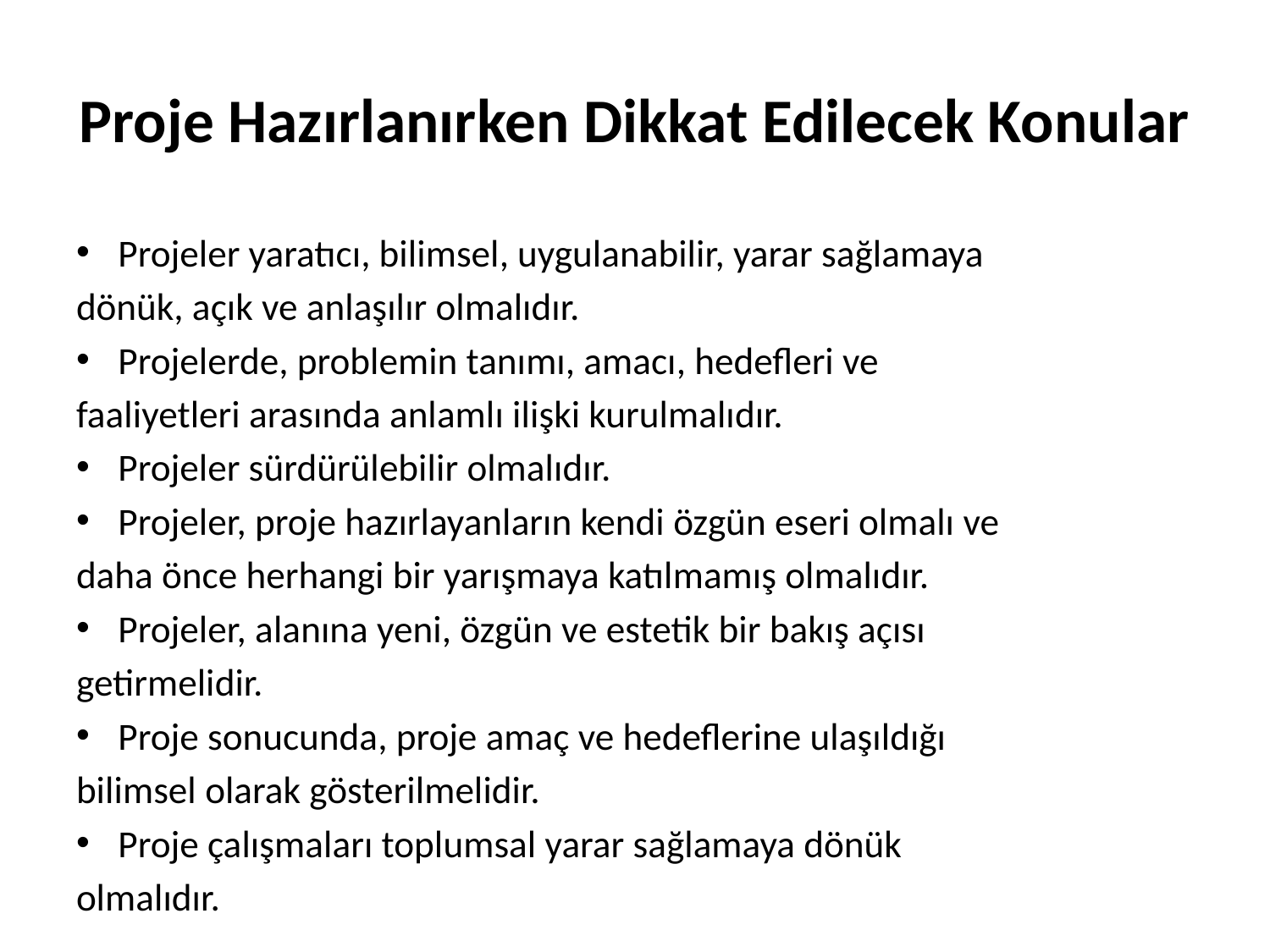

# Proje Hazırlanırken Dikkat Edilecek Konular
Projeler yaratıcı, bilimsel, uygulanabilir, yarar sağlamaya
dönük, açık ve anlaşılır olmalıdır.
Projelerde, problemin tanımı, amacı, hedefleri ve
faaliyetleri arasında anlamlı ilişki kurulmalıdır.
Projeler sürdürülebilir olmalıdır.
Projeler, proje hazırlayanların kendi özgün eseri olmalı ve
daha önce herhangi bir yarışmaya katılmamış olmalıdır.
Projeler, alanına yeni, özgün ve estetik bir bakış açısı
getirmelidir.
Proje sonucunda, proje amaç ve hedeflerine ulaşıldığı
bilimsel olarak gösterilmelidir.
Proje çalışmaları toplumsal yarar sağlamaya dönük
olmalıdır.